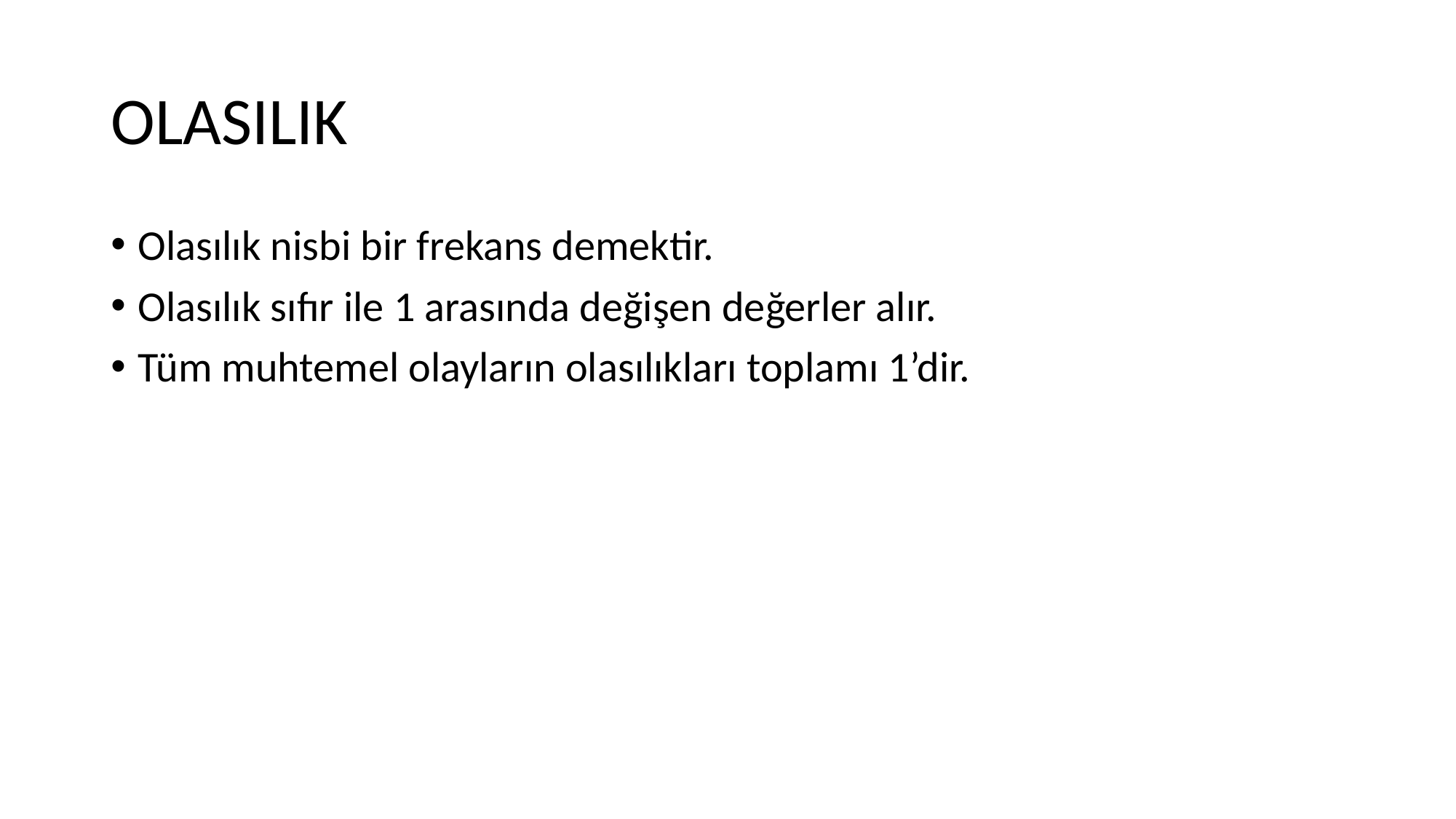

# OLASILIK
Olasılık nisbi bir frekans demektir.
Olasılık sıfır ile 1 arasında değişen değerler alır.
Tüm muhtemel olayların olasılıkları toplamı 1’dir.